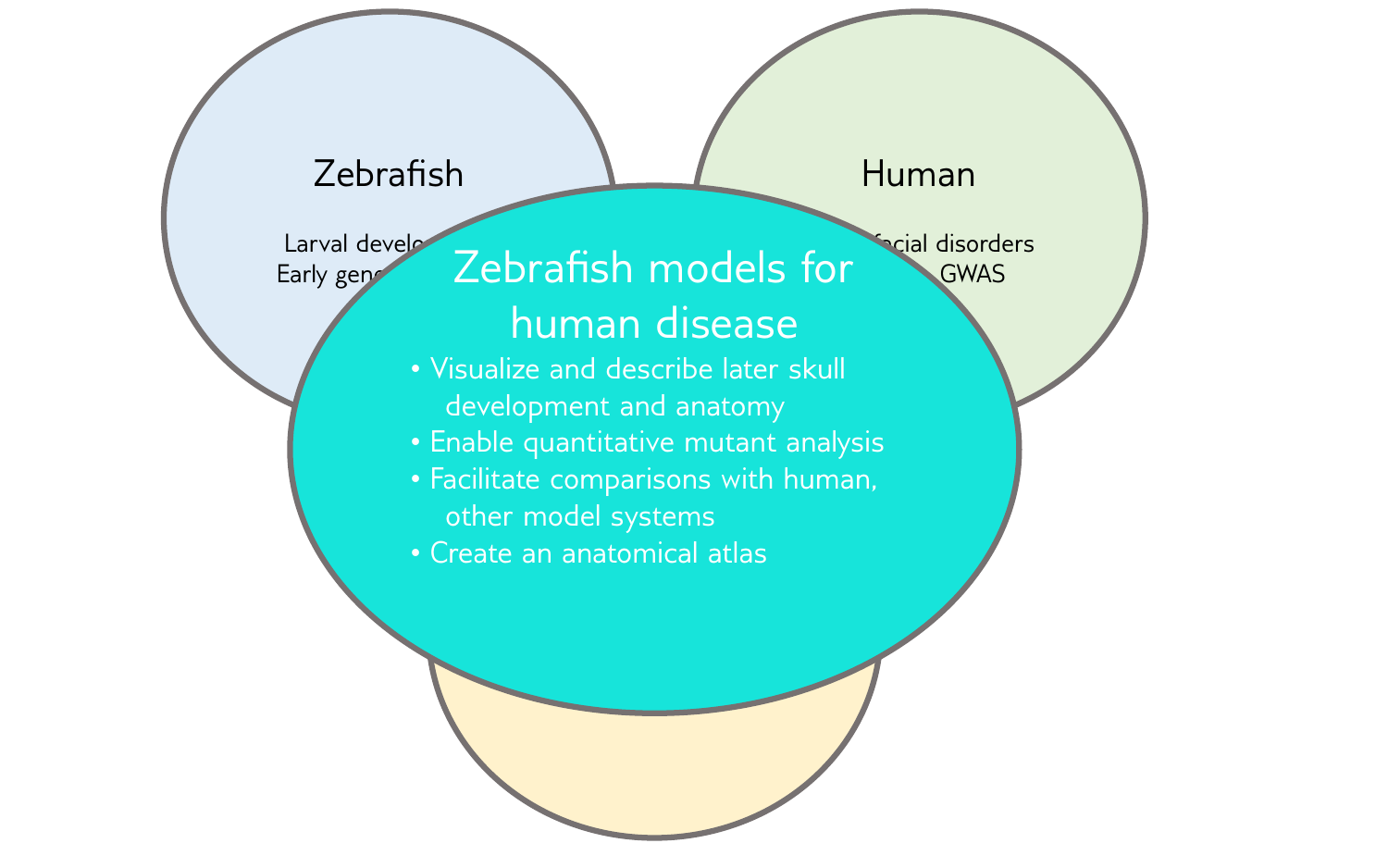

Zebrafish

Larval development
Early genetic screens
Human

Craniofacial disorders
Genetics, GWAS
Zebrafish models for human disease
• Visualize and describe later skull development and anatomy
• Enable quantitative mutant analysis
• Facilitate comparisons with human, other model systems
• Create an anatomical atlas

Mouse, chick

Genomic engineering
Anatomical descriptions